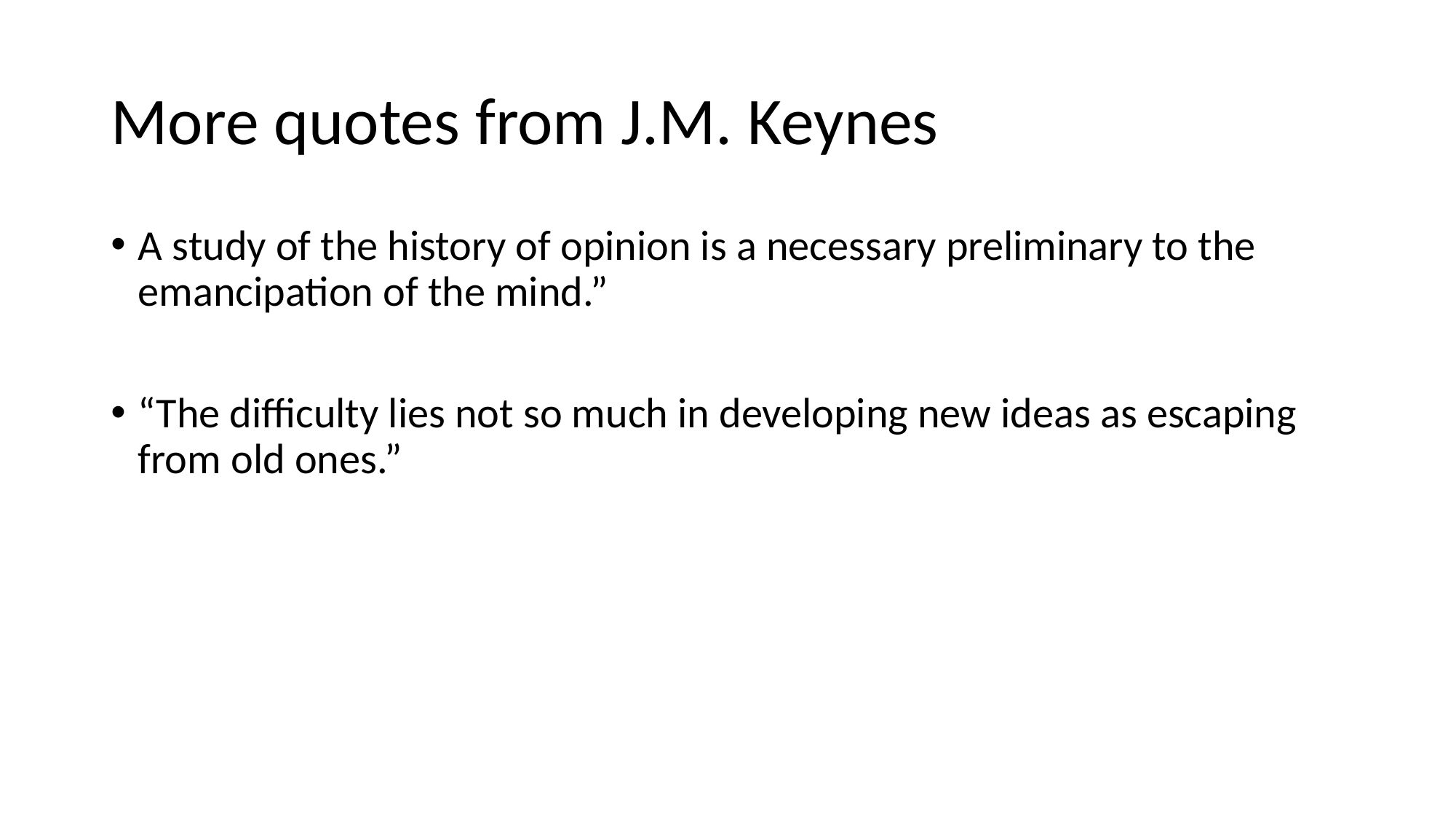

# More quotes from J.M. Keynes
A study of the history of opinion is a necessary preliminary to the emancipation of the mind.”

“The difficulty lies not so much in developing new ideas as escaping from old ones.”